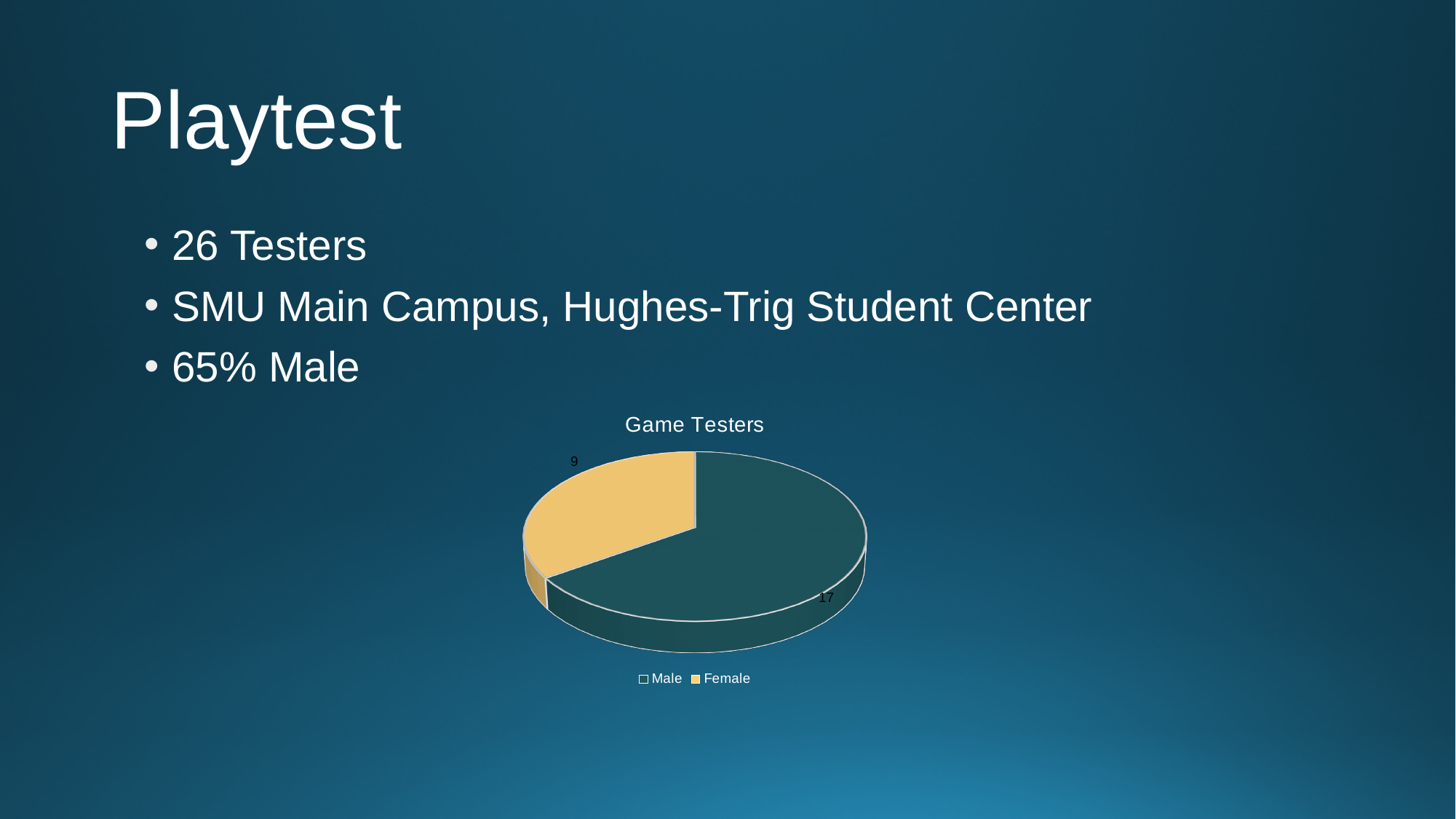

# Playtest
26 Testers
SMU Main Campus, Hughes-Trig Student Center
65% Male

[unsupported chart]